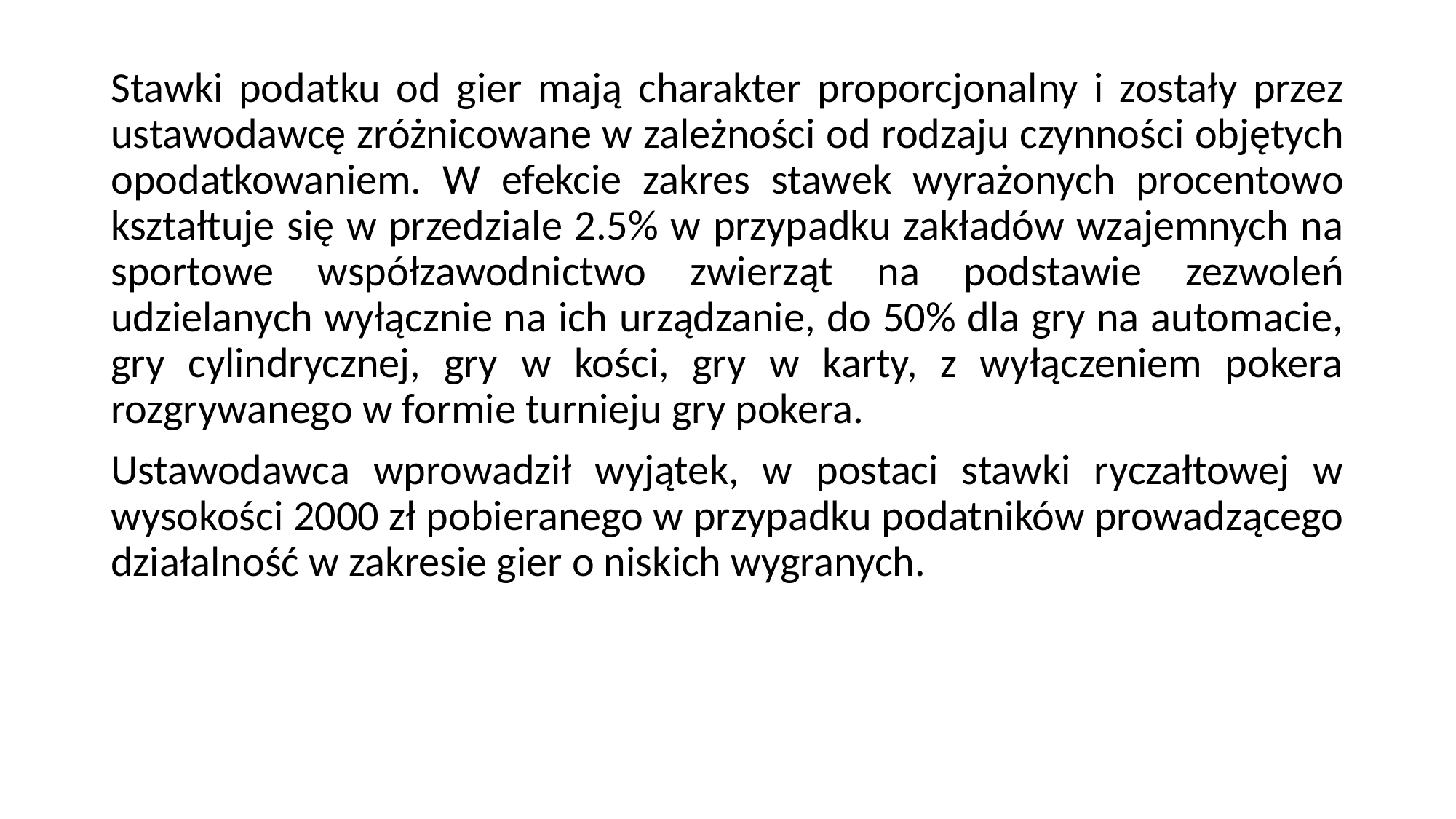

Stawki podatku od gier mają charakter proporcjonalny i zostały przez ustawodawcę zróżnicowane w zależności od rodzaju czynności objętych opodatkowaniem. W efekcie zakres stawek wyrażonych procentowo kształtuje się w przedziale 2.5% w przypadku zakładów wzajemnych na sportowe współzawodnictwo zwierząt na podstawie zezwoleń udzielanych wyłącznie na ich urządzanie, do 50% dla gry na automacie, gry cylindrycznej, gry w kości, gry w karty, z wyłączeniem pokera rozgrywanego w formie turnieju gry pokera.
Ustawodawca wprowadził wyjątek, w postaci stawki ryczałtowej w wysokości 2000 zł pobieranego w przypadku podatników prowadzącego działalność w zakresie gier o niskich wygranych.